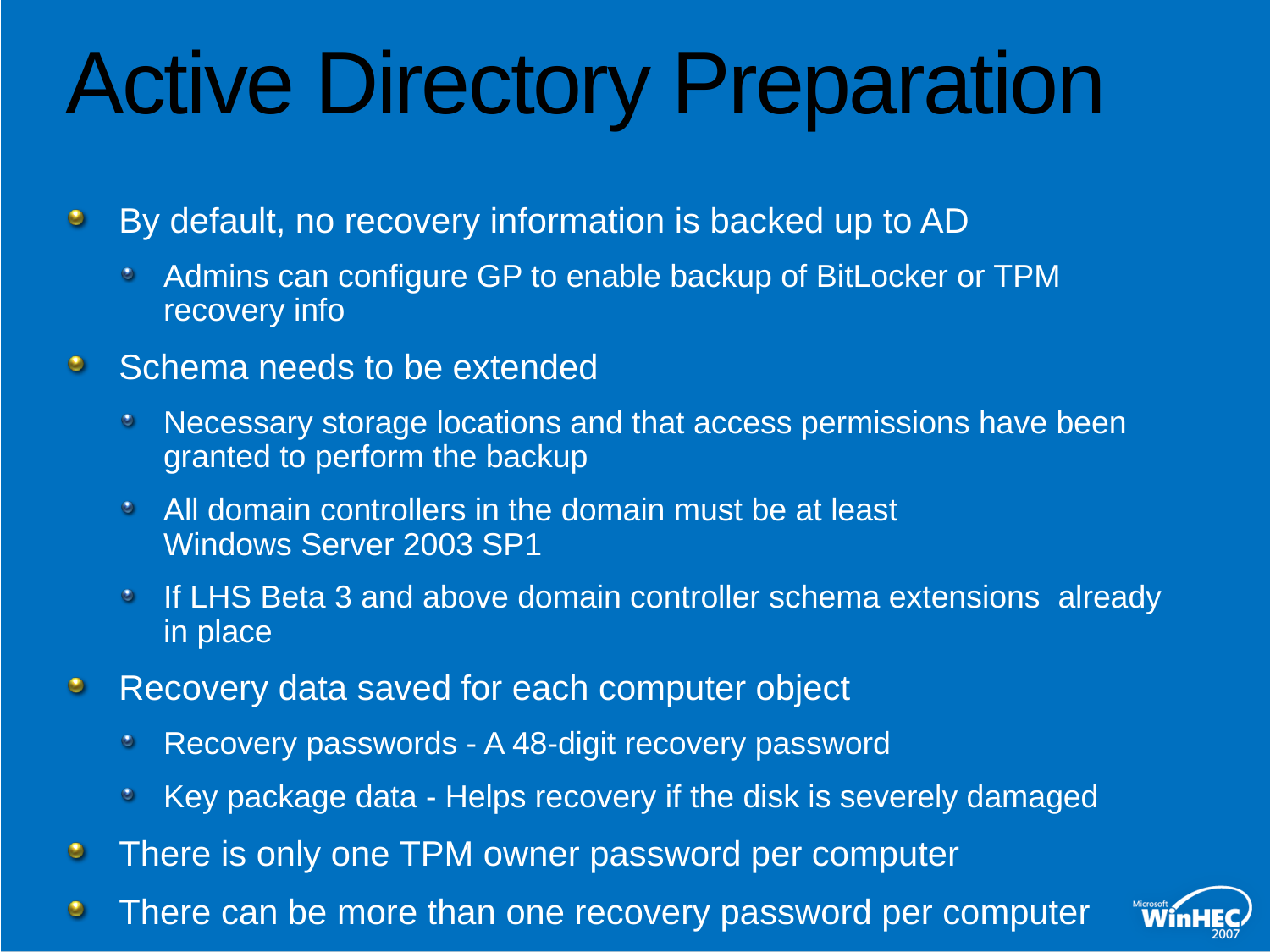

# Active Directory Preparation
By default, no recovery information is backed up to AD
Admins can configure GP to enable backup of BitLocker or TPM recovery info
Schema needs to be extended
Necessary storage locations and that access permissions have been granted to perform the backup
All domain controllers in the domain must be at least
Windows Server 2003 SP1
If LHS Beta 3 and above domain controller schema extensions  already in place
Recovery data saved for each computer object
Recovery passwords - A 48-digit recovery password
Key package data - Helps recovery if the disk is severely damaged
There is only one TPM owner password per computer
There can be more than one recovery password per computer